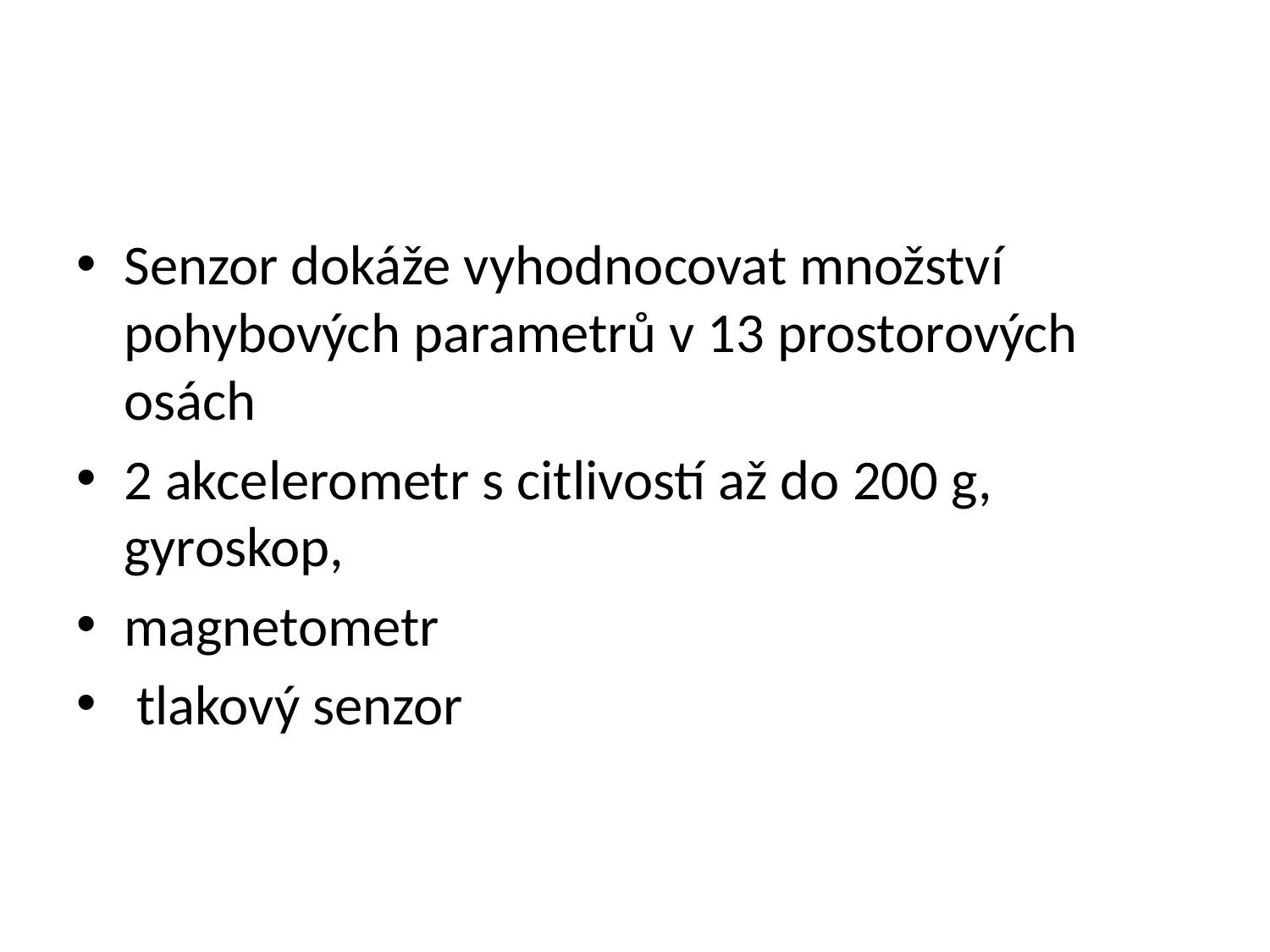

Senzor dokáže vyhodnocovat množství pohybových parametrů v 13 prostorových osách
2 akcelerometr s citlivostí až do 200 g, gyroskop,
magnetometr
 tlakový senzor